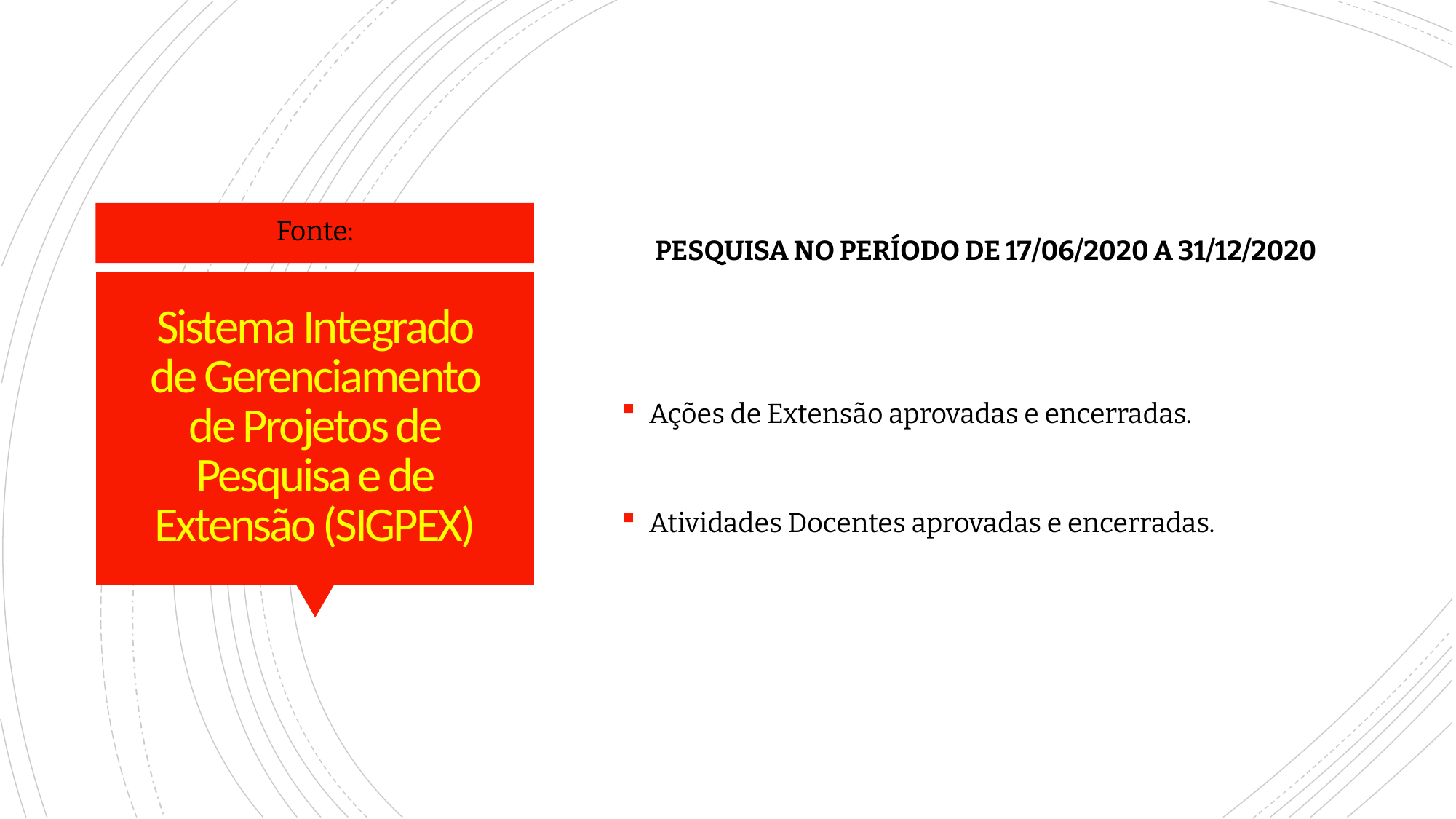

PESQUISA NO PERÍODO DE 17/06/2020 A 31/12/2020

Ações de Extensão aprovadas e encerradas.

Atividades Docentes aprovadas e encerradas.

Fonte:
# Sistema Integrado de Gerenciamento de Projetos de Pesquisa e de Extensão (SIGPEX)